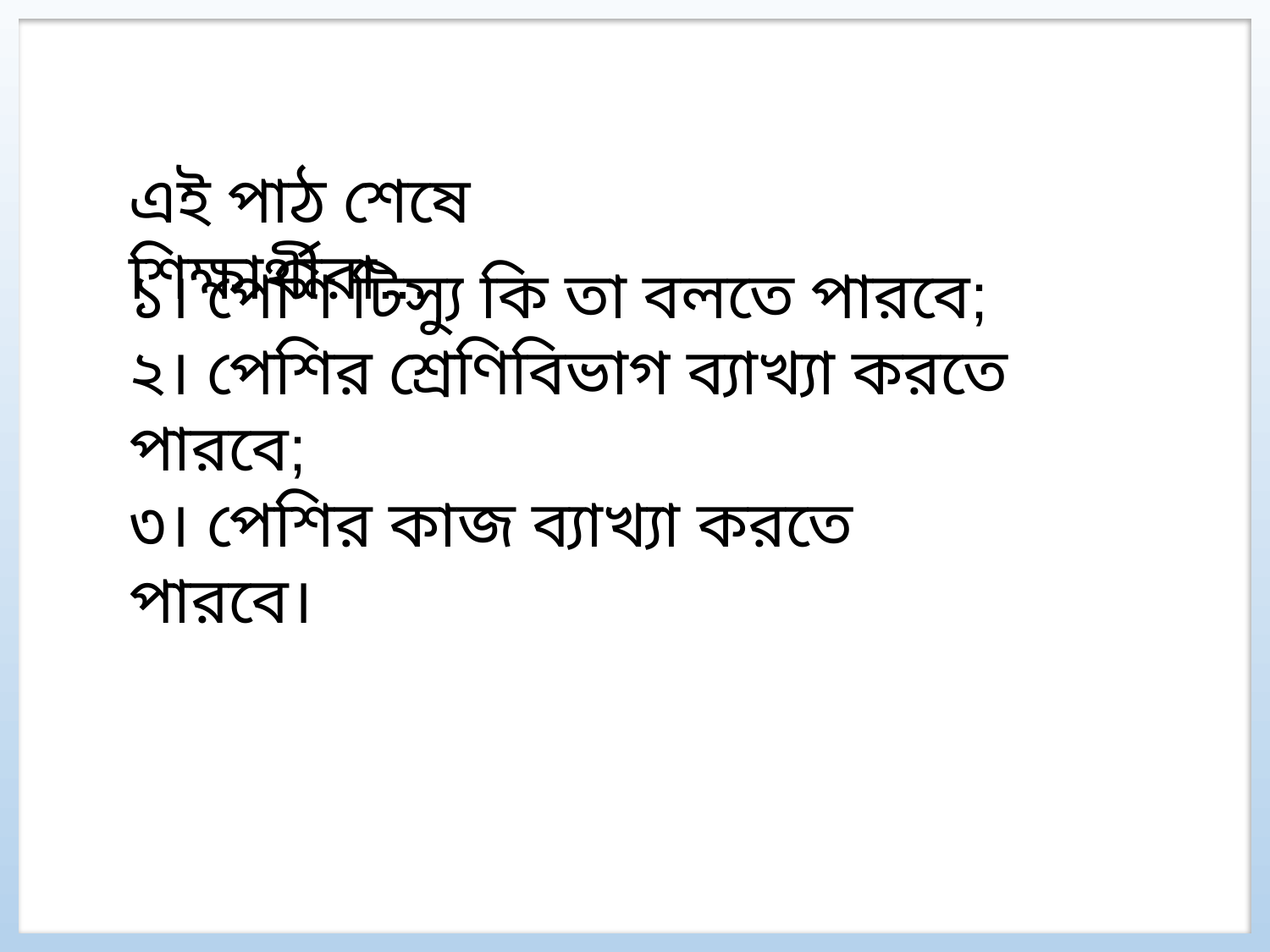

এই পাঠ শেষে শিক্ষার্থীরা...
১। পেশি টিস্যু কি তা বলতে পারবে;
২। পেশির শ্রেণিবিভাগ ব্যাখ্যা করতে পারবে;
৩। পেশির কাজ ব্যাখ্যা করতে পারবে।